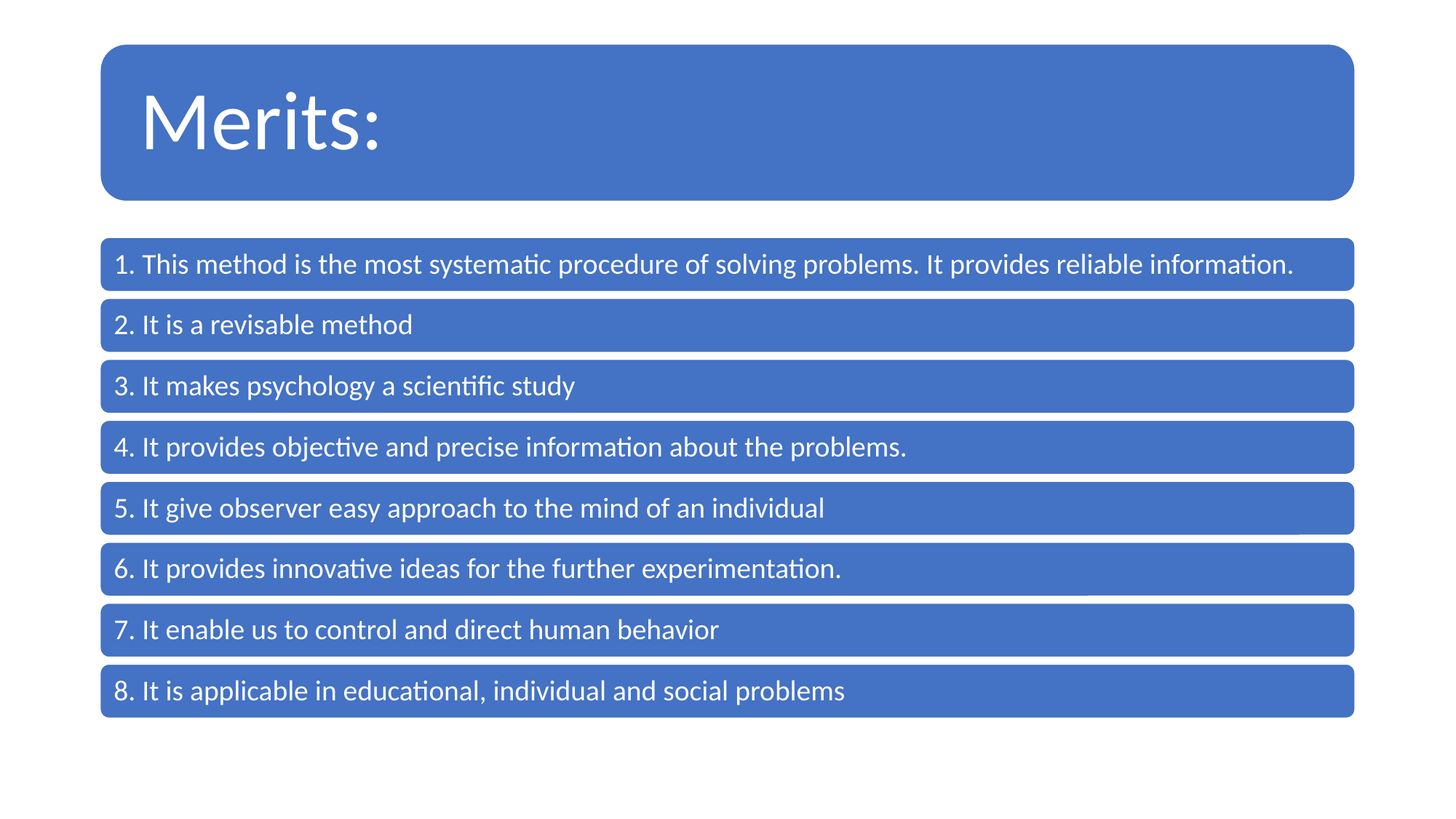

Merits:
1. This method is the most systematic procedure of solving problems. It provides reliable information.
2. It is a revisable method
3. It makes psychology a scientific study
4. It provides objective and precise information about the problems.
5. It give observer easy approach to the mind of an individual
6. It provides innovative ideas for the further experimentation.
7. It enable us to control and direct human behavior
8. It is applicable in educational, individual and social problems